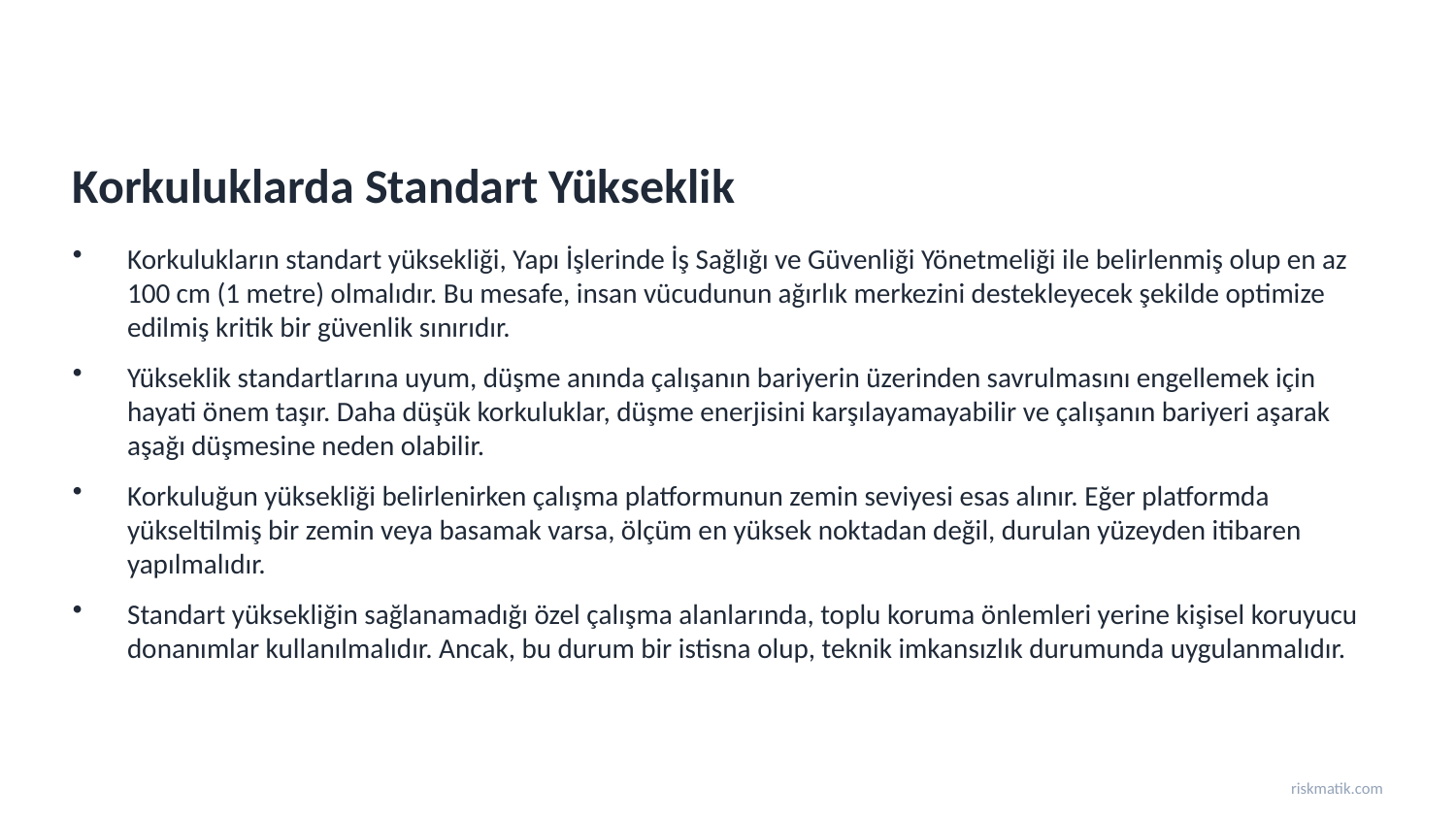

Korkuluklarda Standart Yükseklik
Korkulukların standart yüksekliği, Yapı İşlerinde İş Sağlığı ve Güvenliği Yönetmeliği ile belirlenmiş olup en az 100 cm (1 metre) olmalıdır. Bu mesafe, insan vücudunun ağırlık merkezini destekleyecek şekilde optimize edilmiş kritik bir güvenlik sınırıdır.
Yükseklik standartlarına uyum, düşme anında çalışanın bariyerin üzerinden savrulmasını engellemek için hayati önem taşır. Daha düşük korkuluklar, düşme enerjisini karşılayamayabilir ve çalışanın bariyeri aşarak aşağı düşmesine neden olabilir.
Korkuluğun yüksekliği belirlenirken çalışma platformunun zemin seviyesi esas alınır. Eğer platformda yükseltilmiş bir zemin veya basamak varsa, ölçüm en yüksek noktadan değil, durulan yüzeyden itibaren yapılmalıdır.
Standart yüksekliğin sağlanamadığı özel çalışma alanlarında, toplu koruma önlemleri yerine kişisel koruyucu donanımlar kullanılmalıdır. Ancak, bu durum bir istisna olup, teknik imkansızlık durumunda uygulanmalıdır.
riskmatik.com